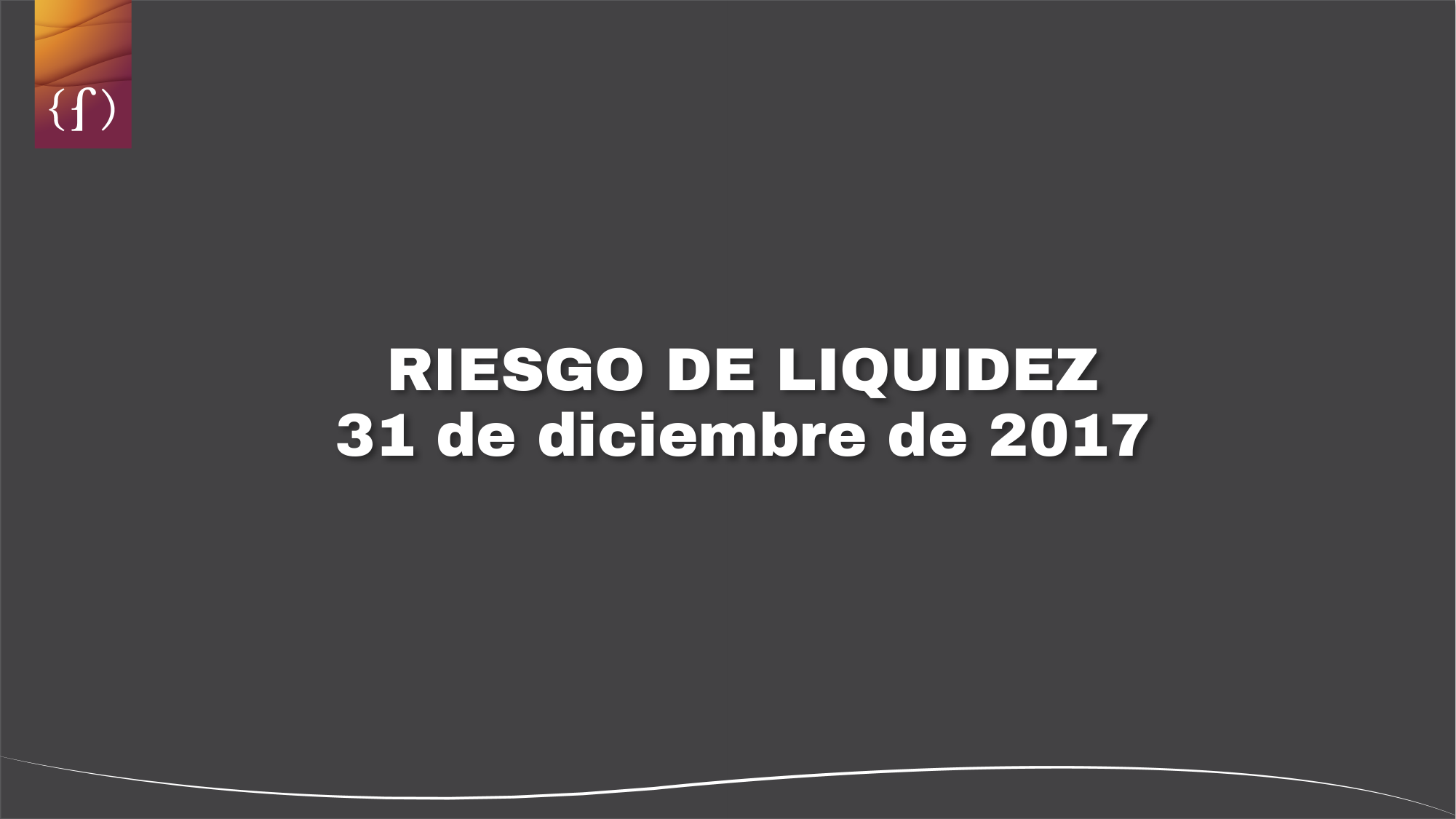

RIESGO DE LIQUIDEZ
31 de diciembre de 2017